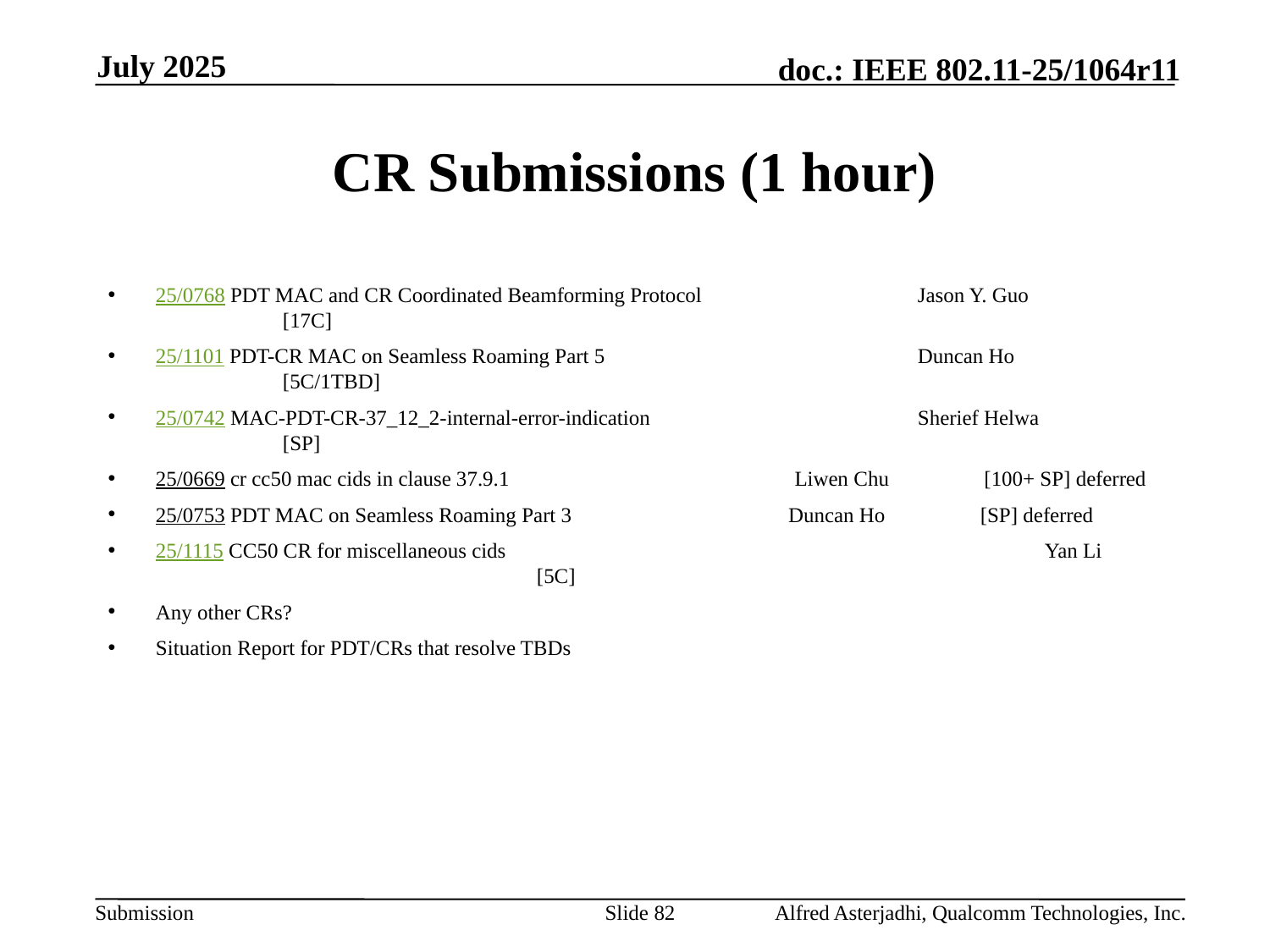

July 2025
# CR Submissions (1 hour)
25/0768 PDT MAC and CR Coordinated Beamforming Protocol		Jason Y. Guo 		[17C]
25/1101 PDT-CR MAC on Seamless Roaming Part 5			Duncan Ho		[5C/1TBD]
25/0742 MAC-PDT-CR-37_12_2-internal-error-indication			Sherief Helwa		[SP]
25/0669 cr cc50 mac cids in clause 37.9.1                                                      Liwen Chu                  [100+ SP] deferred
25/0753 PDT MAC on Seamless Roaming Part 3                                         Duncan Ho                  [SP] deferred
25/1115 CC50 CR for miscellaneous cids					Yan Li			[5C]
Any other CRs?
Situation Report for PDT/CRs that resolve TBDs
Slide 82
Alfred Asterjadhi, Qualcomm Technologies, Inc.